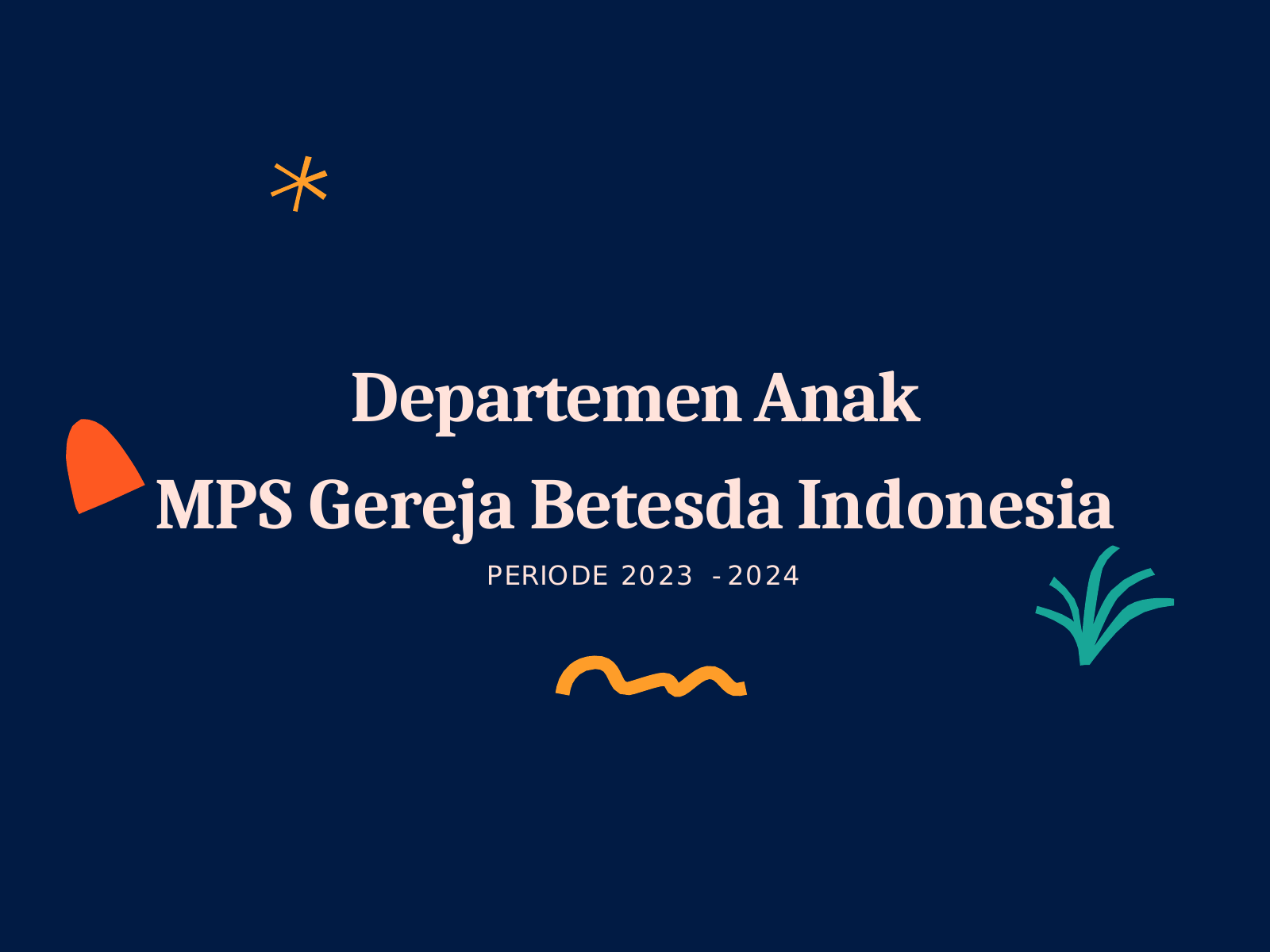

Departemen Anak
MPS Gereja Betesda Indonesia

PERIODE 2023  -2024